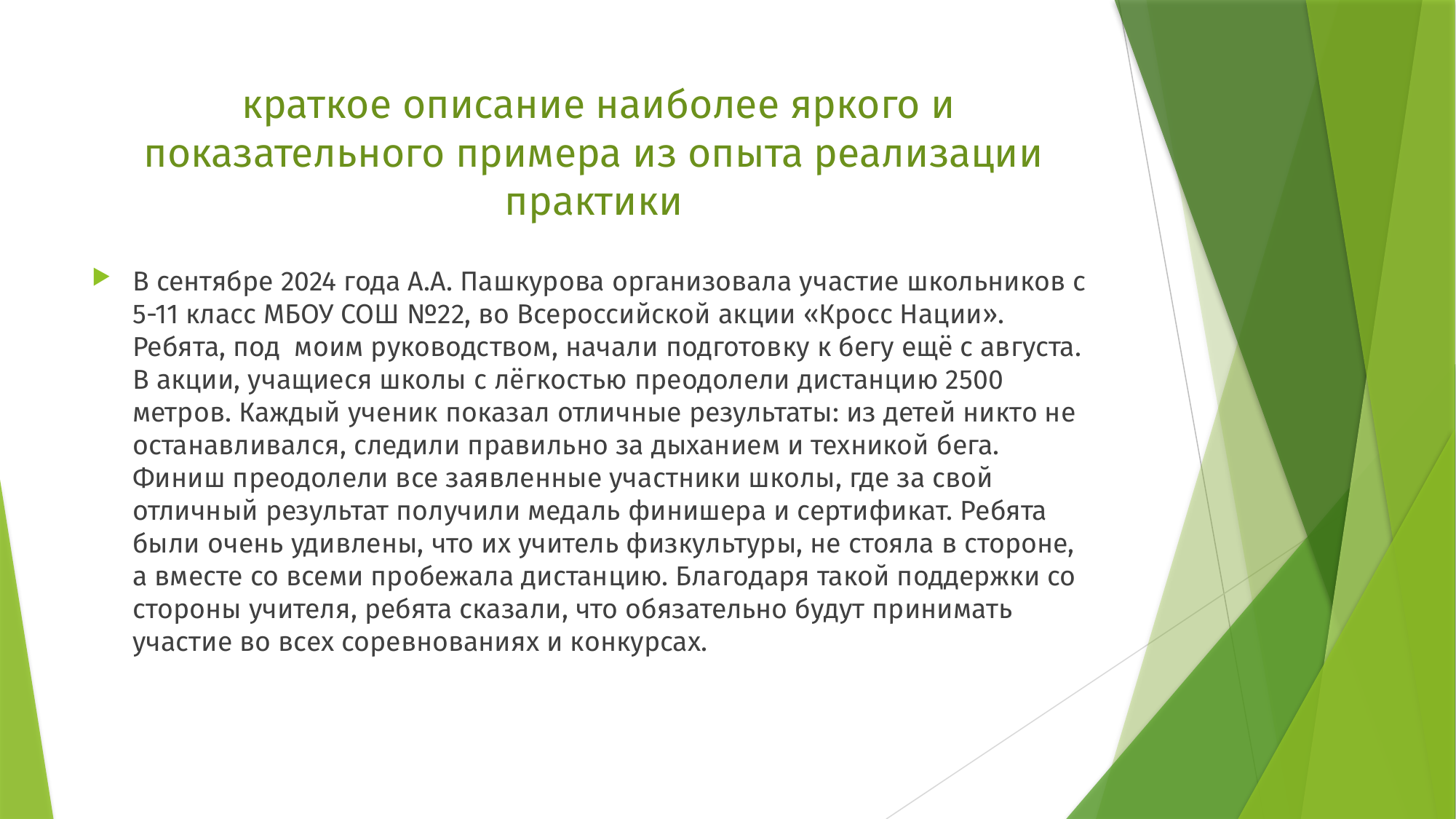

# краткое описание наиболее яркого и показательного примера из опыта реализации практики
В сентябре 2024 года А.А. Пашкурова организовала участие школьников с 5-11 класс МБОУ СОШ №22, во Всероссийской акции «Кросс Нации». Ребята, под  моим руководством, начали подготовку к бегу ещё с августа. В акции, учащиеся школы с лёгкостью преодолели дистанцию 2500 метров. Каждый ученик показал отличные результаты: из детей никто не останавливался, следили правильно за дыханием и техникой бега. Финиш преодолели все заявленные участники школы, где за свой отличный результат получили медаль финишера и сертификат. Ребята были очень удивлены, что их учитель физкультуры, не стояла в стороне, а вместе со всеми пробежала дистанцию. Благодаря такой поддержки со стороны учителя, ребята сказали, что обязательно будут принимать участие во всех соревнованиях и конкурсах.